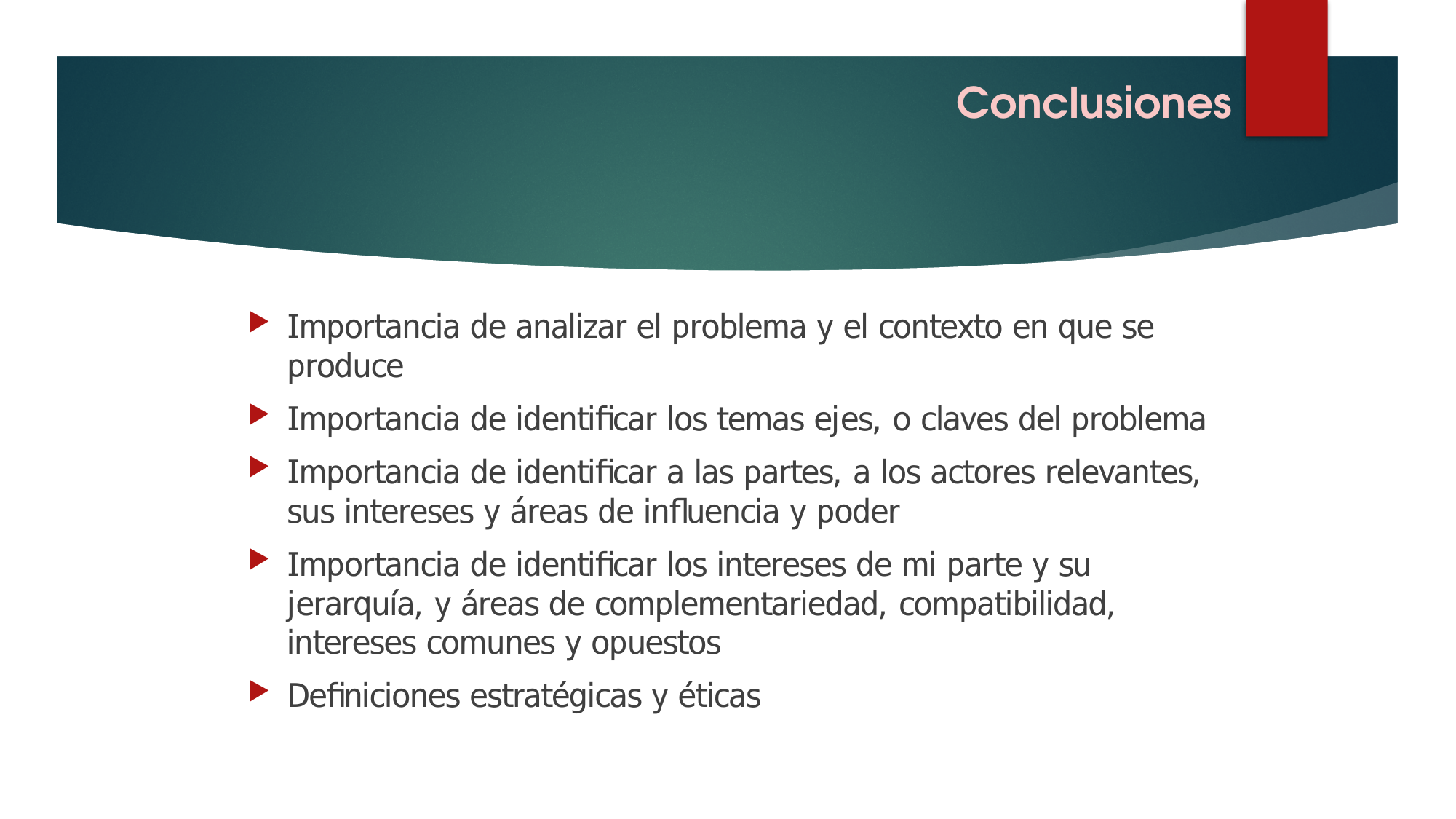

# Conclusiones

Importancia de analizar el problema y el contexto en que se produce
Importancia de identificar los temas ejes, o claves del problema
Importancia de identificar a las partes, a los actores relevantes, sus intereses y áreas de influencia y poder
Importancia de identificar los intereses de mi parte y su jerarquía, y áreas de complementariedad, compatibilidad, intereses comunes y opuestos
Definiciones estratégicas y éticas